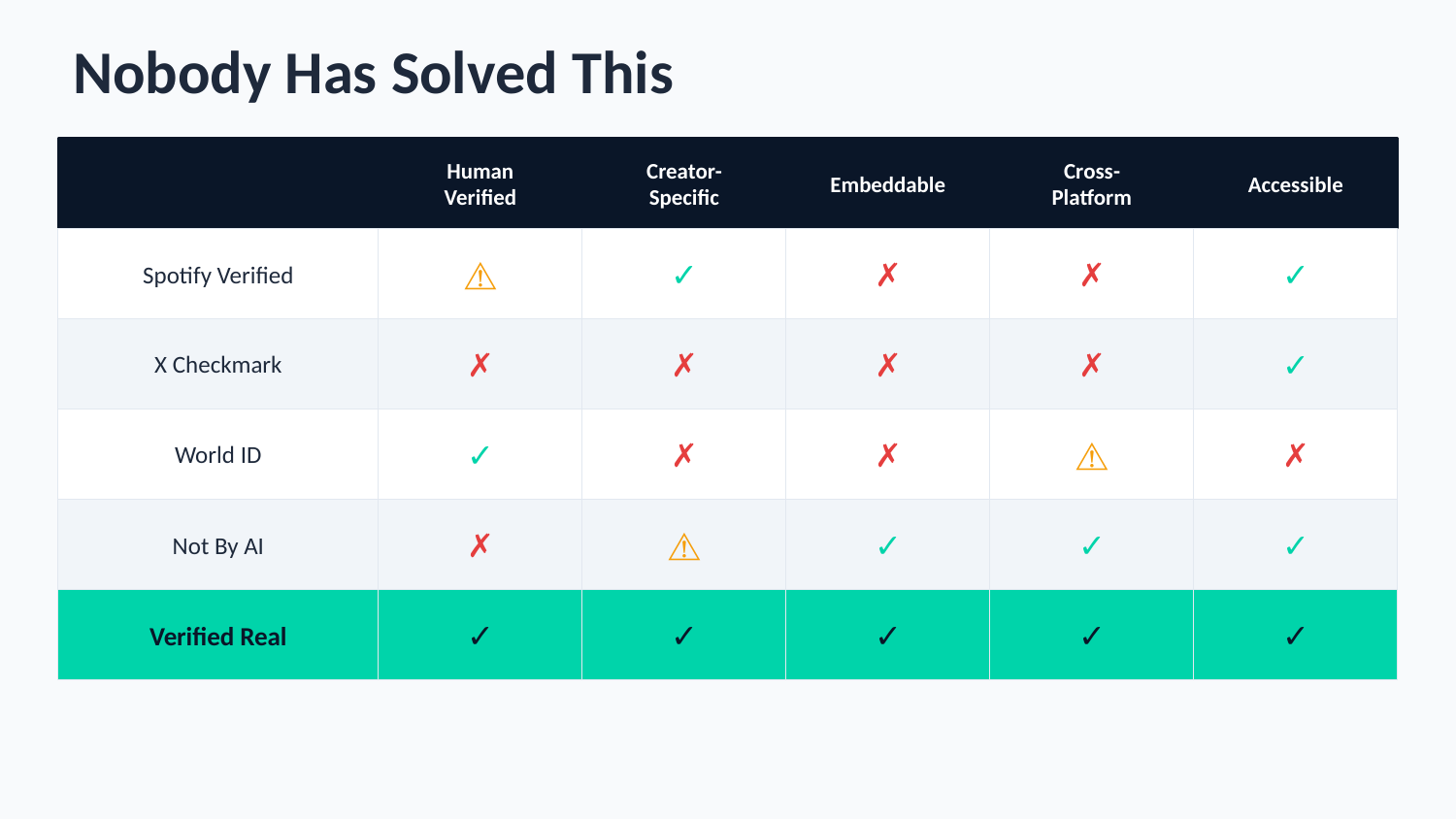

Nobody Has Solved This

Human
Verified

Creator-
Specific

Embeddable

Cross-
Platform

Accessible

Spotify Verified

⚠

✓

✗

✗

✓

X Checkmark

✗

✗

✗

✗

✓

World ID

✓

✗

✗

⚠

✗

Not By AI

✗

⚠

✓

✓

✓

Verified Real

✓

✓

✓

✓

✓